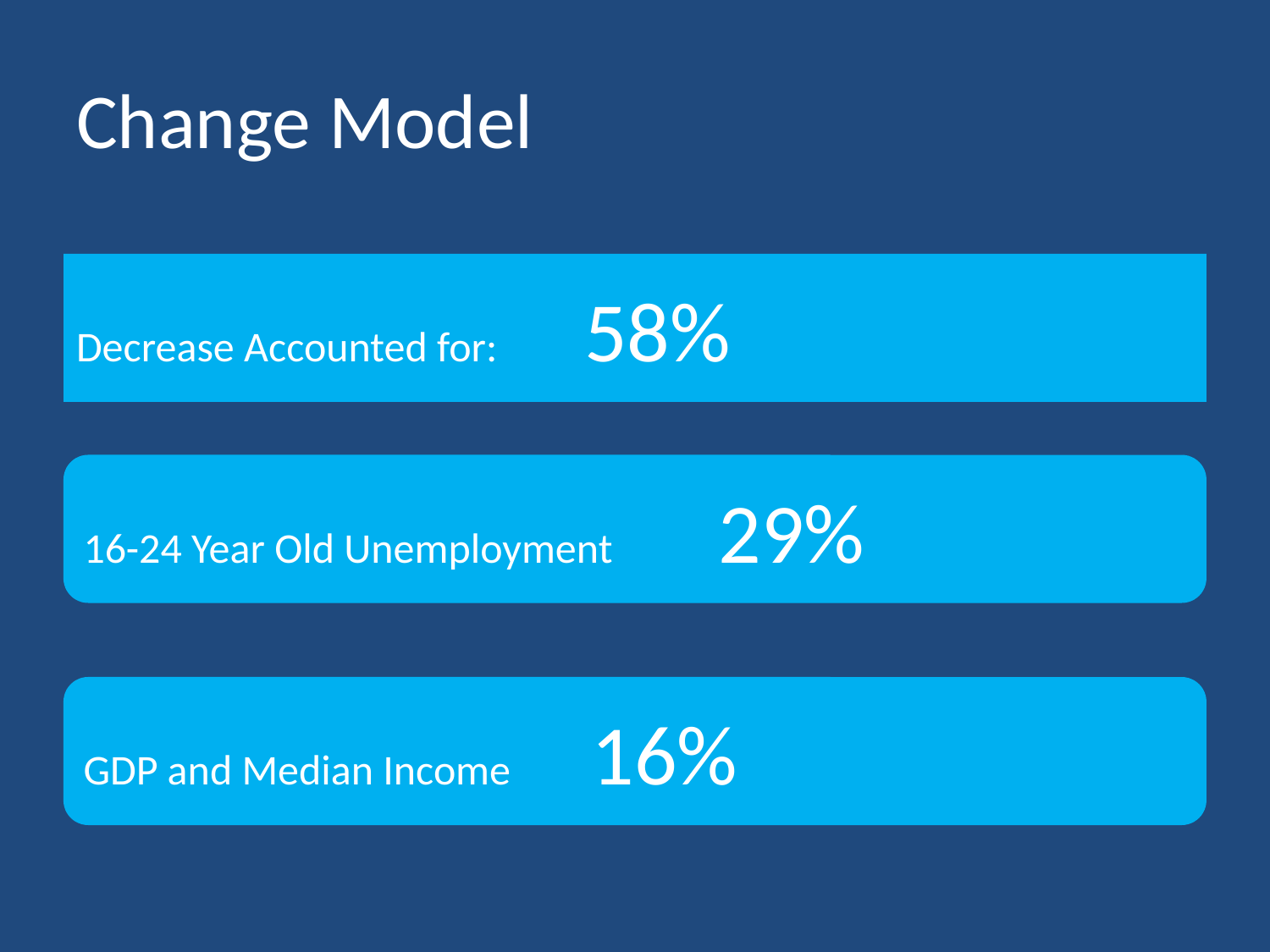

# Change Model
Decrease Accounted for:	58%
16-24 Year Old Unemployment 	29%
GDP and Median Income	16%